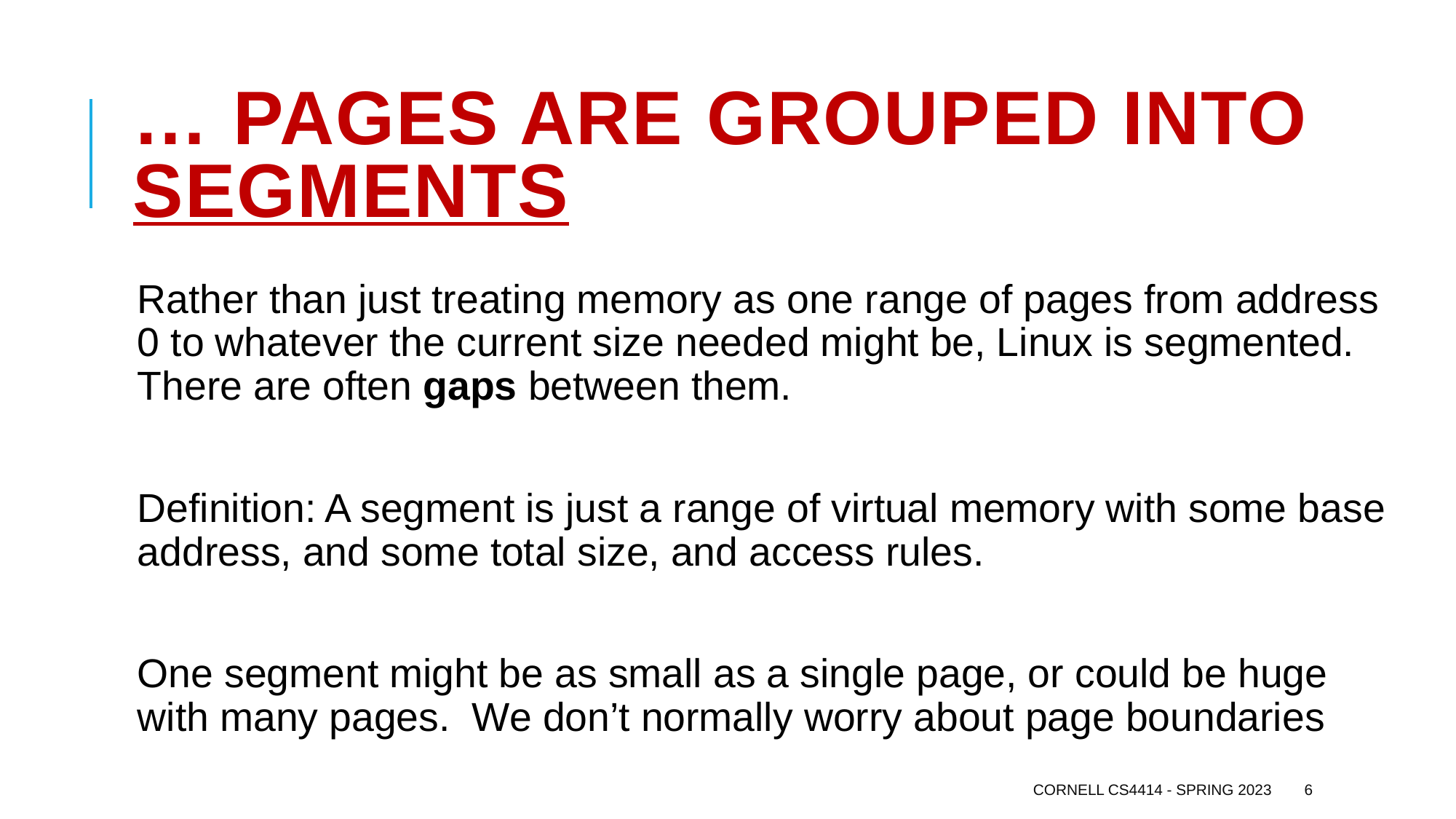

# … pages are grouped into segments
Rather than just treating memory as one range of pages from address 0 to whatever the current size needed might be, Linux is segmented.  There are often gaps between them.

Definition: A segment is just a range of virtual memory with some base address, and some total size, and access rules.

One segment might be as small as a single page, or could be huge with many pages.  We don’t normally worry about page boundaries
Cornell CS4414 - Spring 2023
6